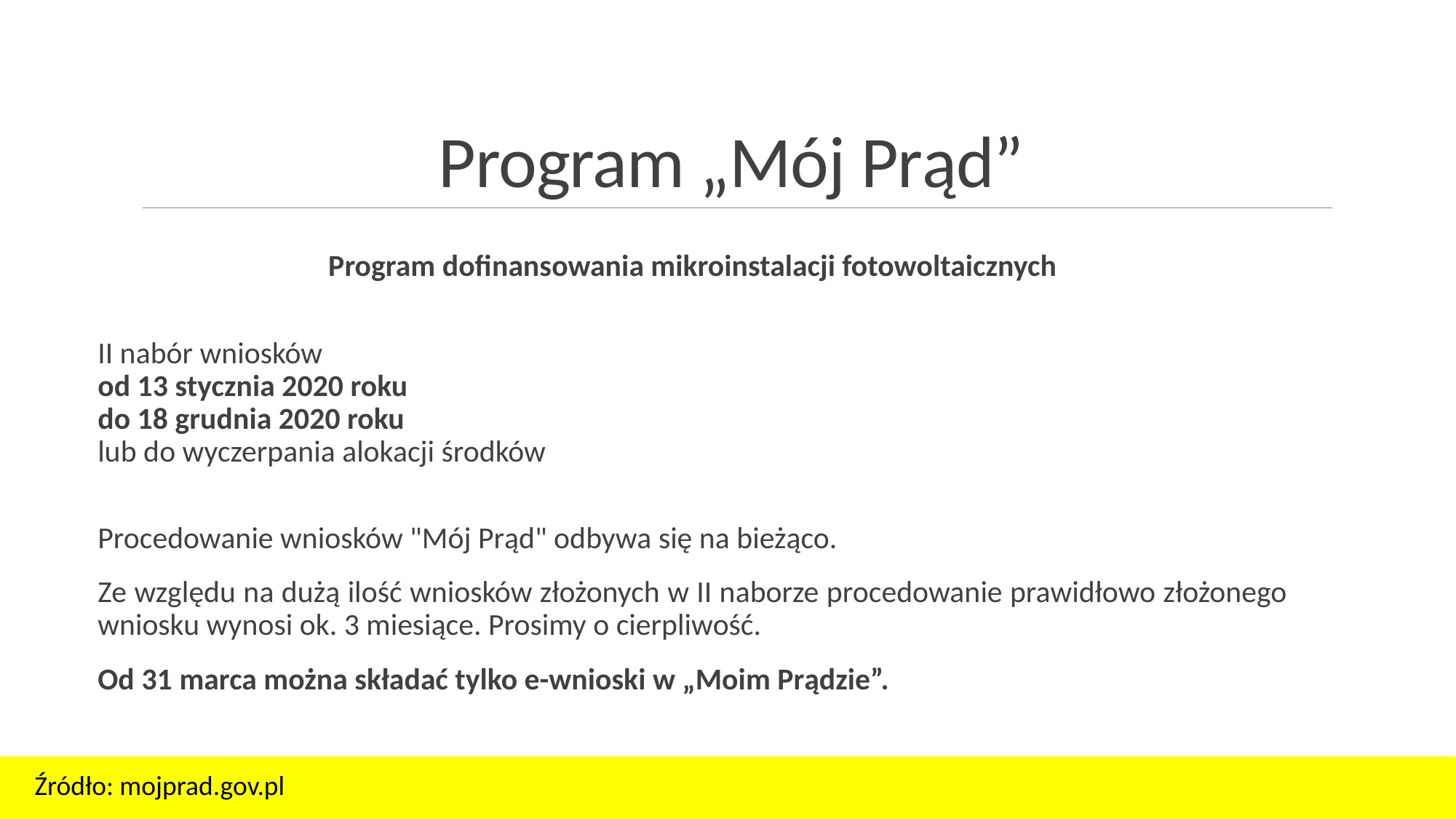

# Program „Mój Prąd”
Program dofinansowania mikroinstalacji fotowoltaicznych
II nabór wniosków
od 13 stycznia 2020 roku
do 18 grudnia 2020 roku
lub do wyczerpania alokacji środków
Procedowanie wniosków "Mój Prąd" odbywa się na bieżąco.
Ze względu na dużą ilość wniosków złożonych w II naborze procedowanie prawidłowo złożonego wniosku wynosi ok. 3 miesiące. Prosimy o cierpliwość.
Od 31 marca można składać tylko e-wnioski w „Moim Prądzie”.

Źródło: mojprad.gov.pl